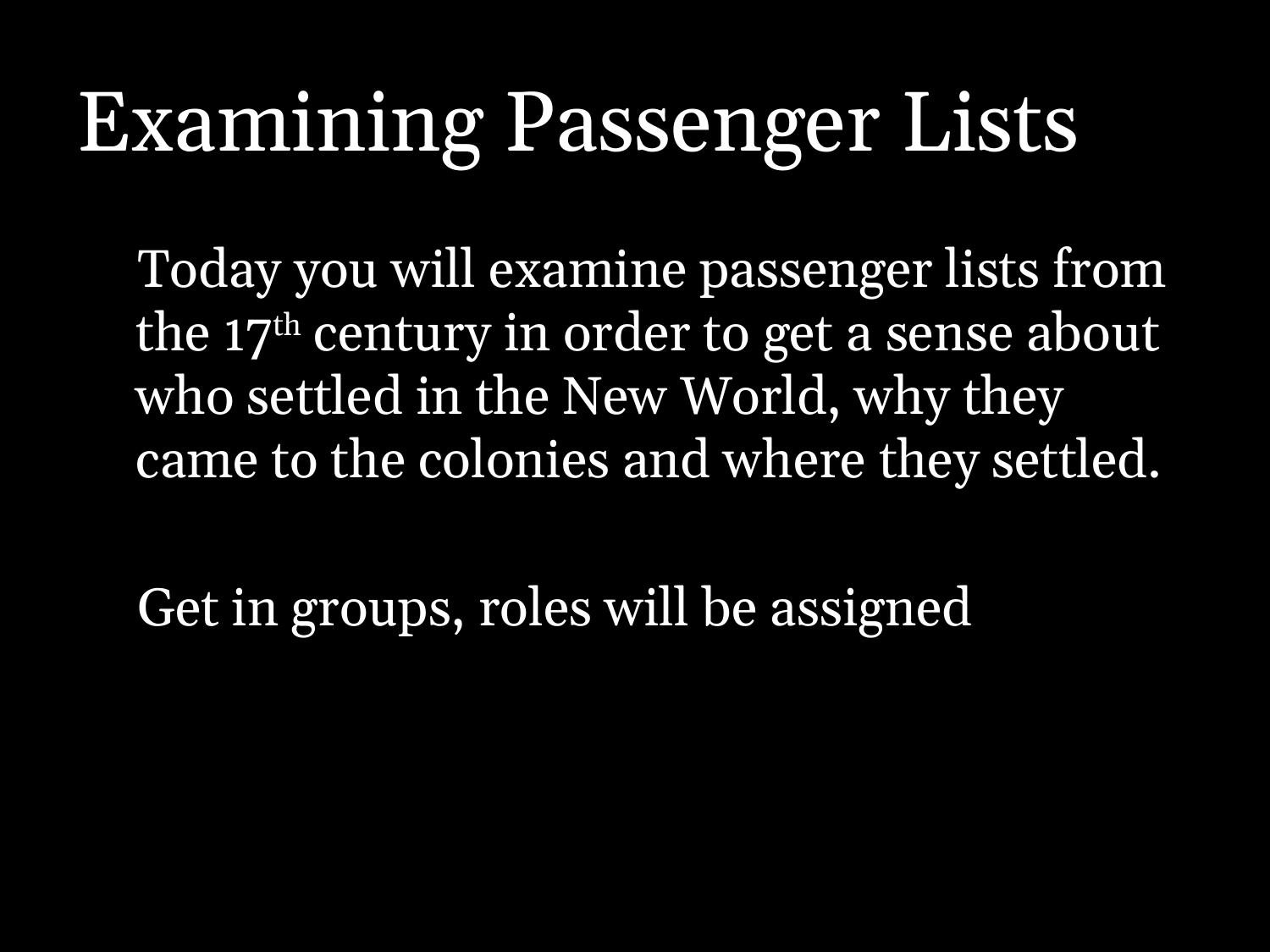

# Examining Passenger Lists
Today you will examine passenger lists from the 17th century in order to get a sense about who settled in the New World, why they came to the colonies and where they settled.

Get in groups, roles will be assigned